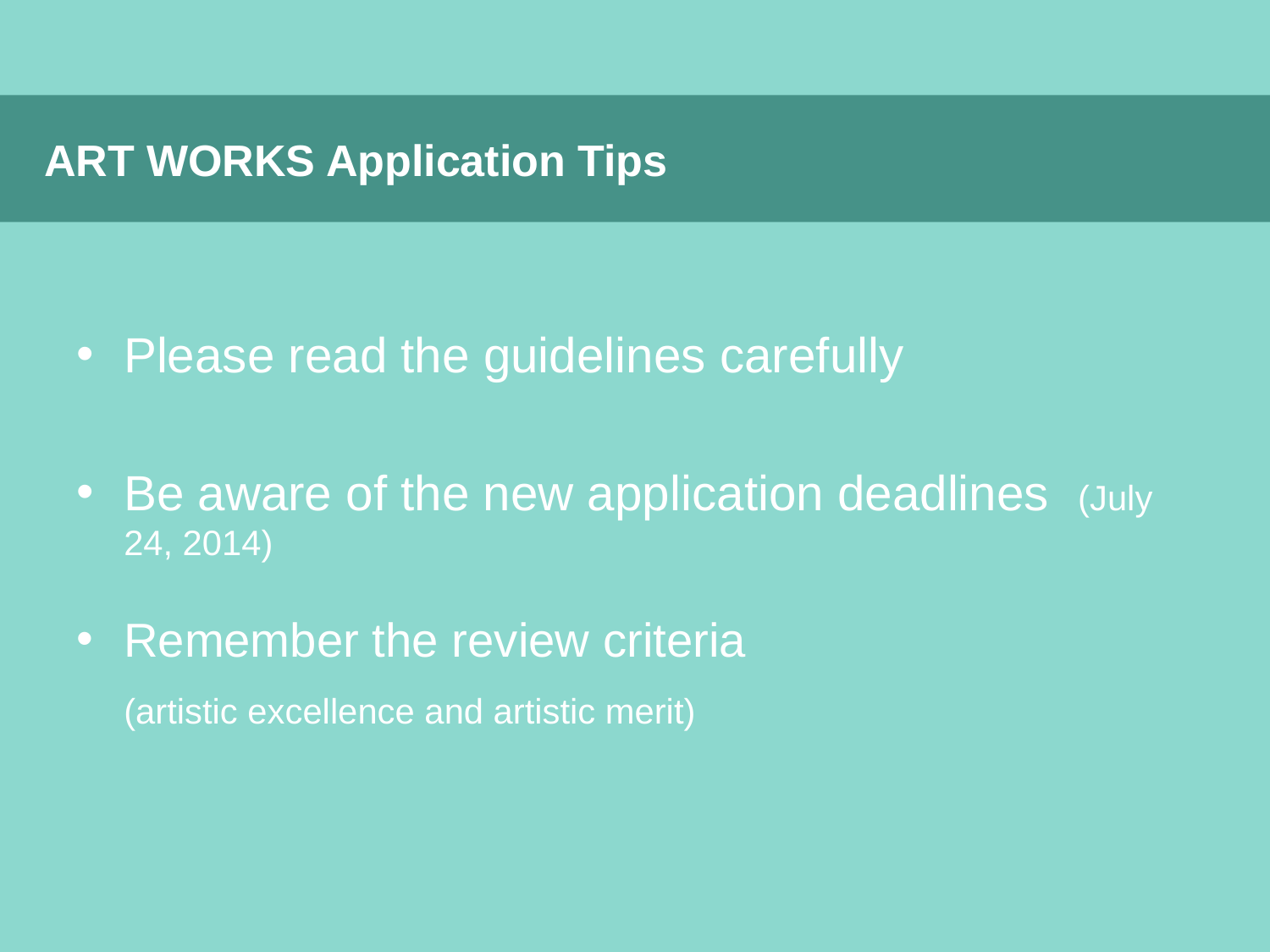

ART WORKS Application Tips
Please read the guidelines carefully
Be aware of the new application deadlines  (July 24, 2014)
Remember the review criteria
	(artistic excellence and artistic merit)